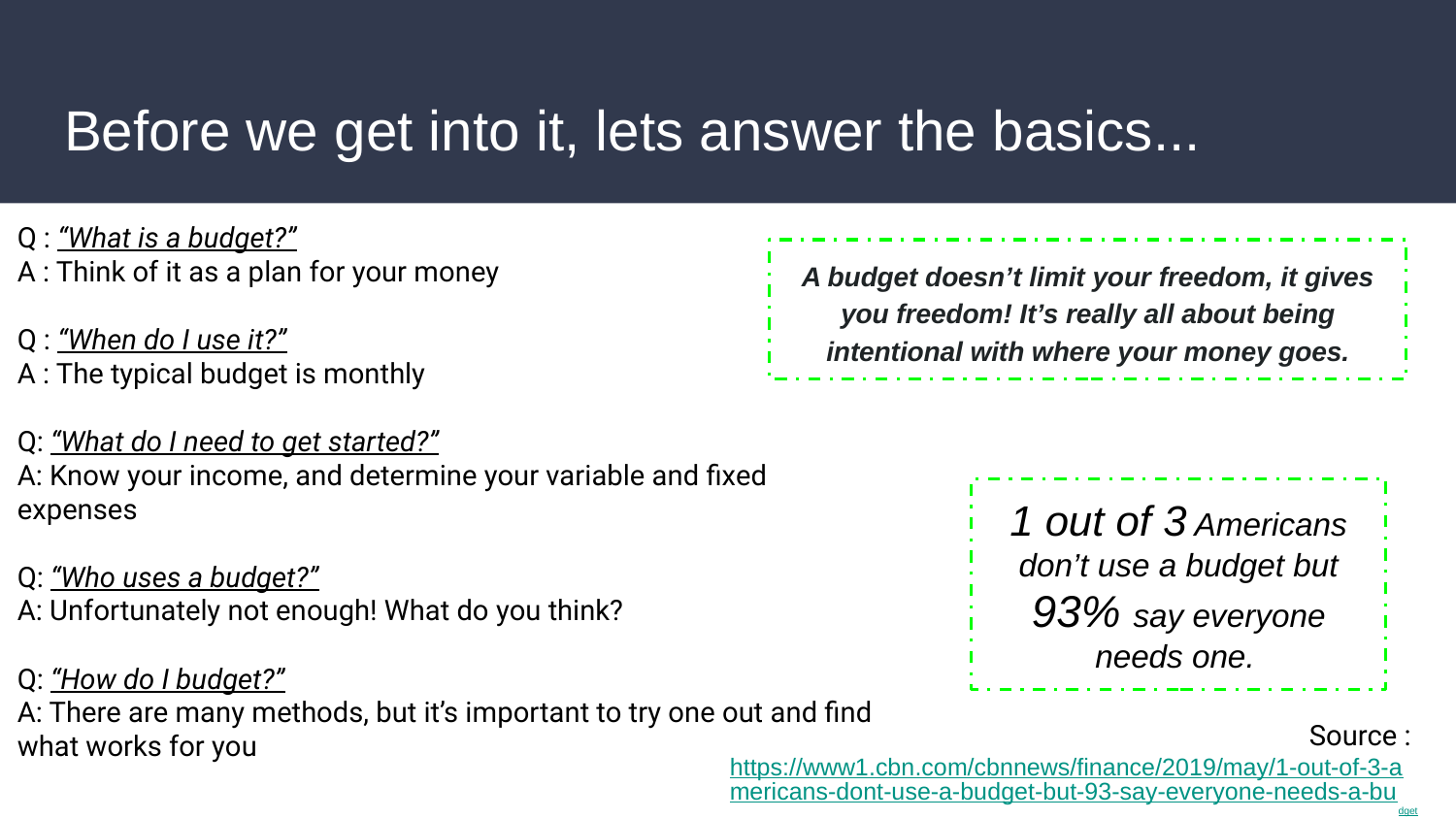

# Before we get into it, lets answer the basics...
Q : “What is a budget?”
A : Think of it as a plan for your money

Q : “When do I use it?”
A : The typical budget is monthly

Q: “What do I need to get started?”
A: Know your income, and determine your variable and fixed expenses

Q: “Who uses a budget?”
A: Unfortunately not enough! What do you think?

Q: “How do I budget?”
A: There are many methods, but it’s important to try one out and find what works for you

A budget doesn’t limit your freedom, it gives you freedom! It’s really all about being intentional with where your money goes.

1 out of 3 Americans don’t use a budget but 93% say everyone needs one.
Source : https://www1.cbn.com/cbnnews/finance/2019/may/1-out-of-3-americans-dont-use-a-budget-but-93-say-everyone-needs-a-budget